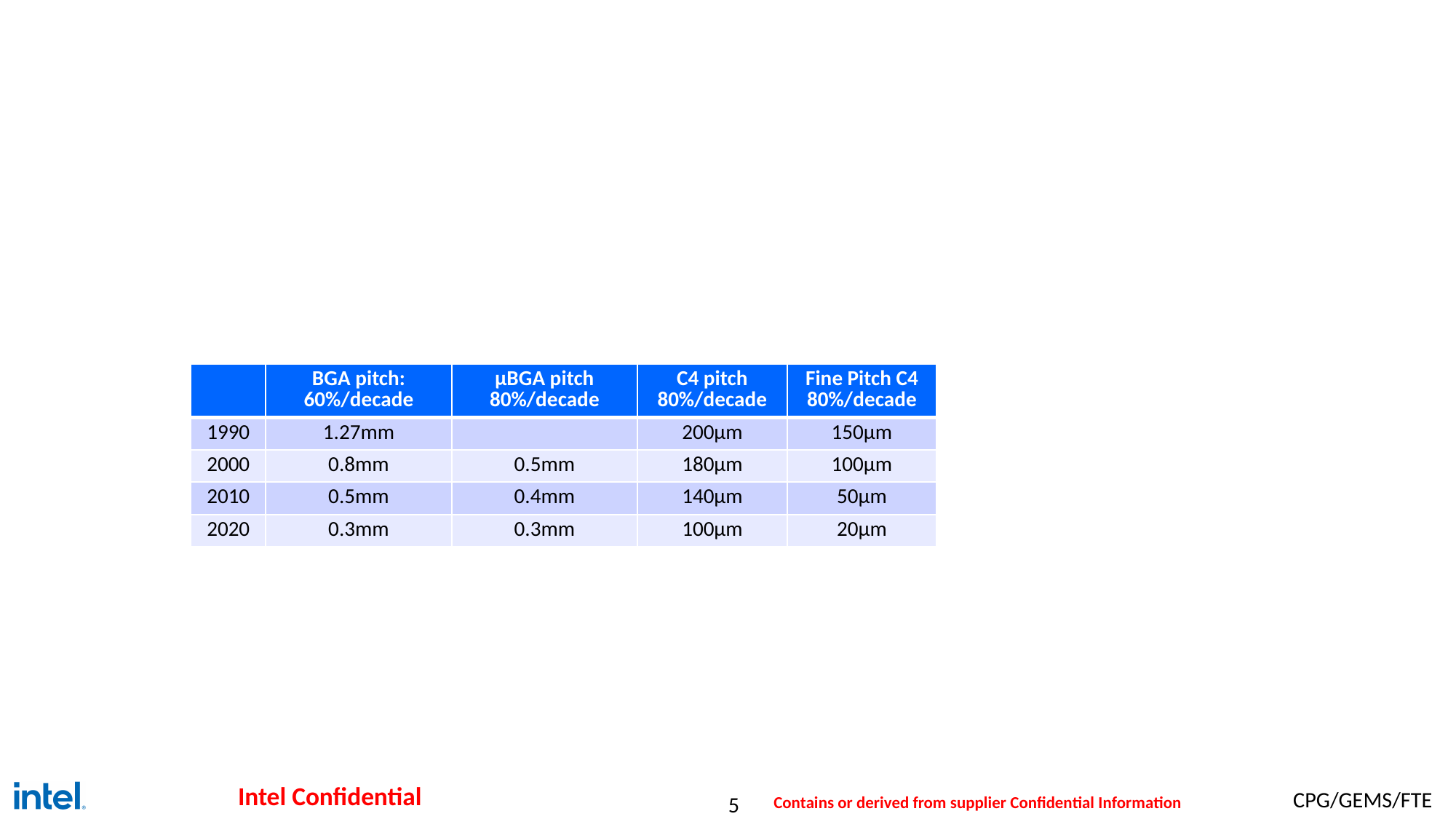

|  | BGA pitch: 60%/decade | µBGA pitch 80%/decade | C4 pitch 80%/decade | Fine Pitch C4 80%/decade |
| --- | --- | --- | --- | --- |
| 1990 | 1.27mm |  | 200µm | 150µm |
| 2000 | 0.8mm | 0.5mm | 180µm | 100µm |
| 2010 | 0.5mm | 0.4mm | 140µm | 50µm |
| 2020 | 0.3mm | 0.3mm | 100µm | 20µm |